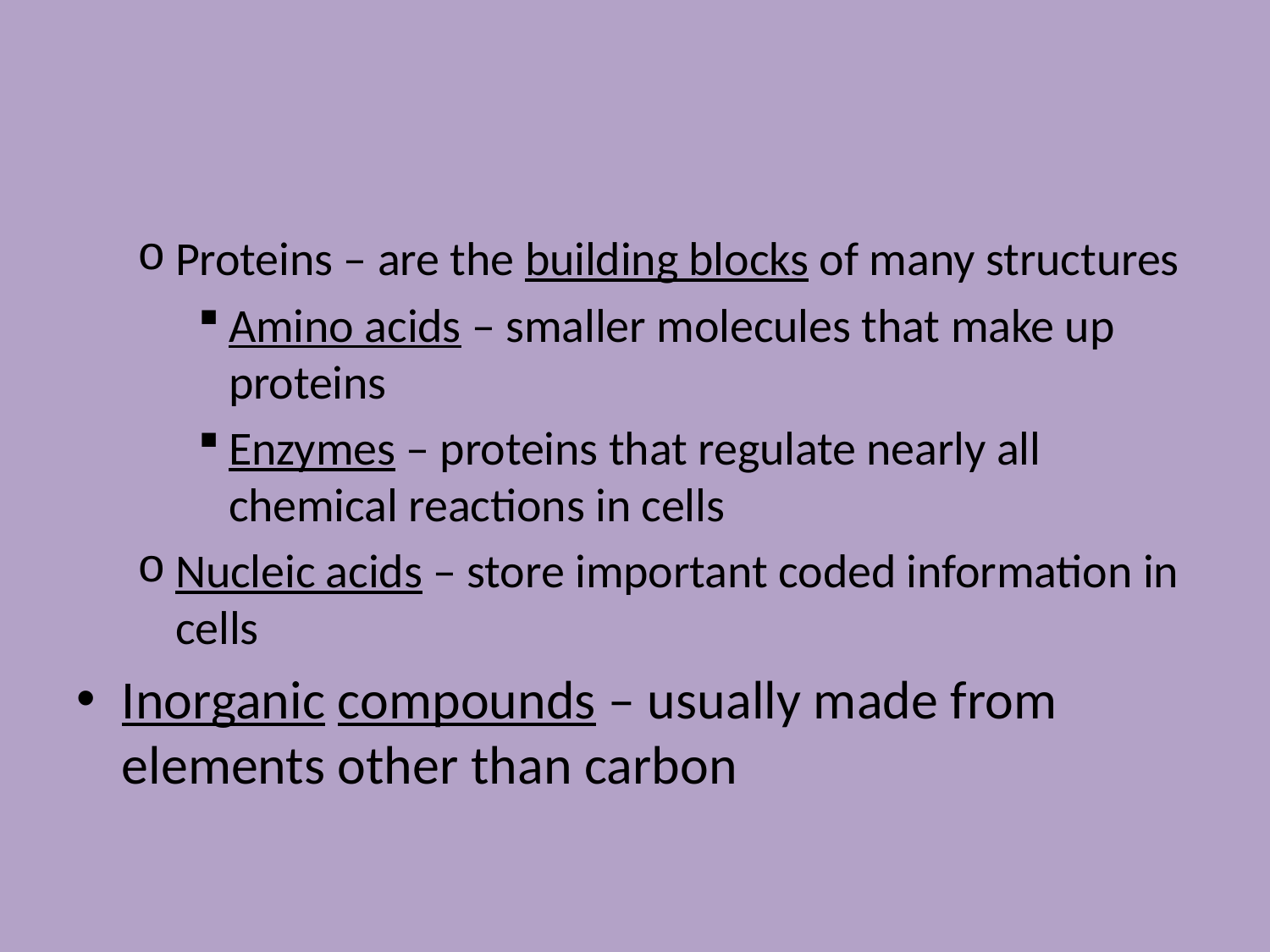

#
Proteins – are the building blocks of many structures
Amino acids – smaller molecules that make up proteins
Enzymes – proteins that regulate nearly all chemical reactions in cells
Nucleic acids – store important coded information in cells
Inorganic compounds – usually made from elements other than carbon